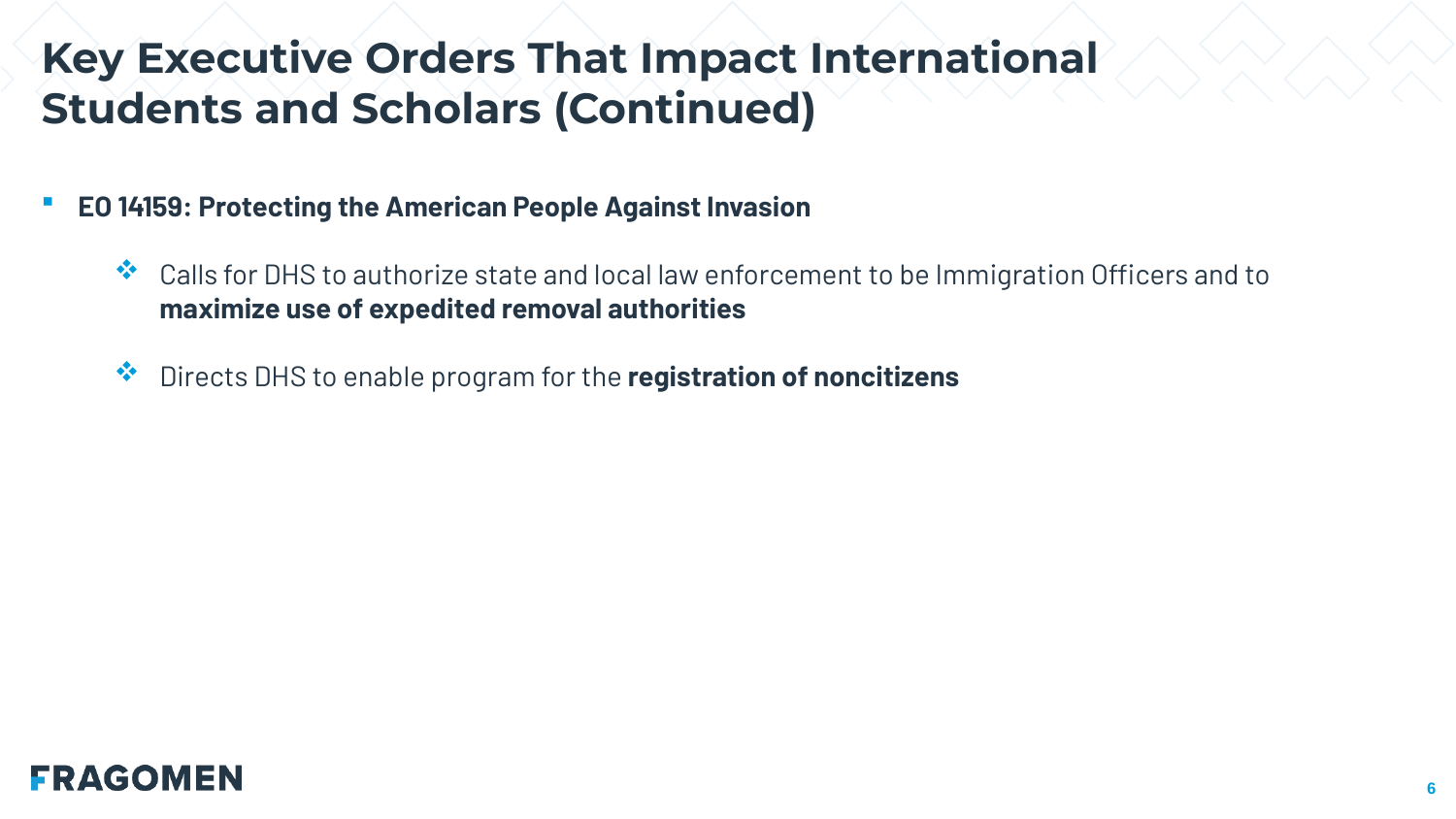

Key Executive Orders That Impact International Students and Scholars (Continued)
EO 14159: Protecting the American People Against Invasion

Calls for DHS to authorize state and local law enforcement to be Immigration Officers and to maximize use of expedited removal authorities

Directs DHS to enable program for the registration of noncitizens